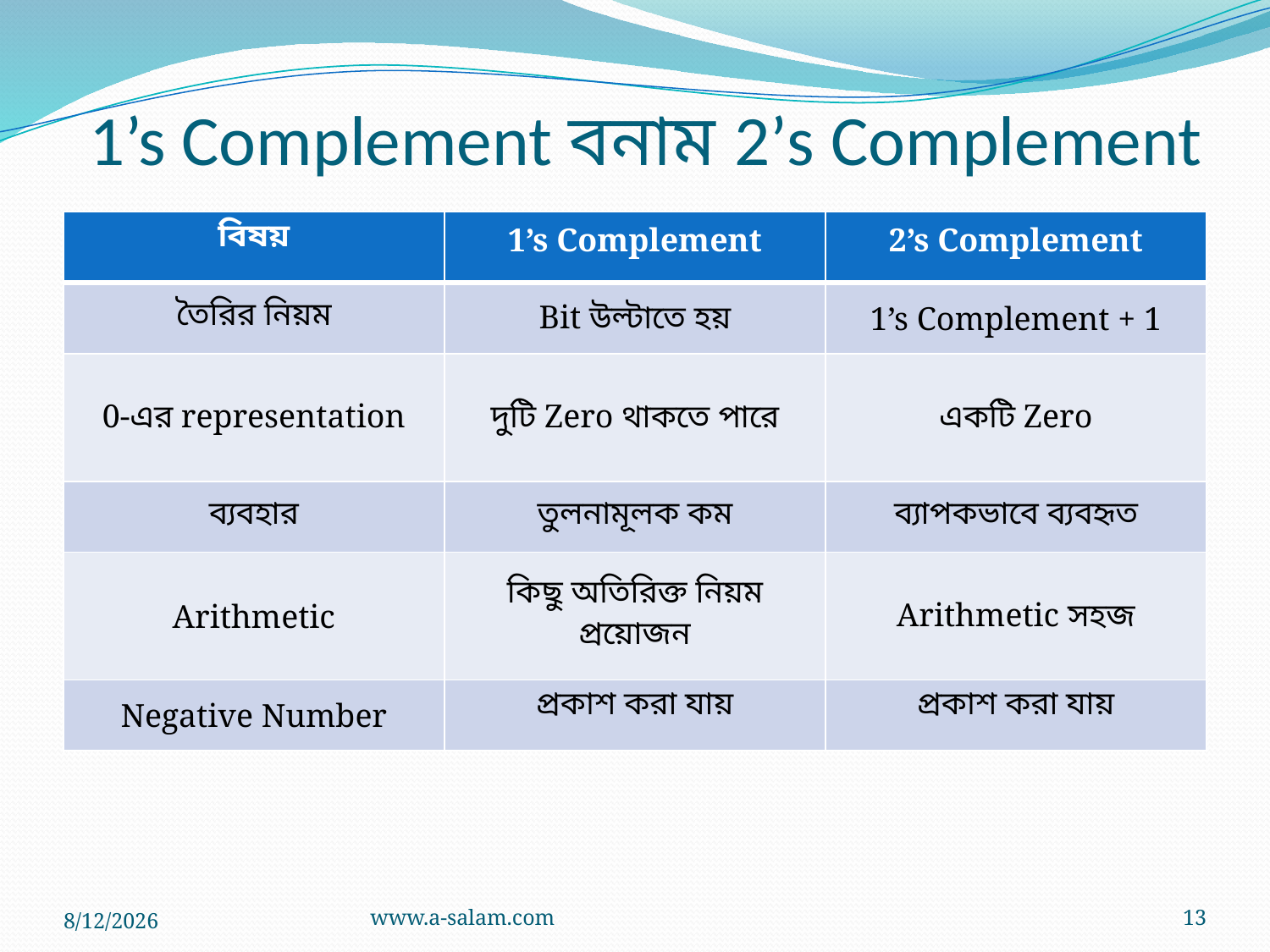

# 1’s Complement বনাম 2’s Complement
| বিষয় | 1’s Complement | 2’s Complement |
| --- | --- | --- |
| তৈরির নিয়ম | Bit উল্টাতে হয় | 1’s Complement + 1 |
| 0-এর representation | দুটি Zero থাকতে পারে | একটি Zero |
| ব্যবহার | তুলনামূলক কম | ব্যাপকভাবে ব্যবহৃত |
| Arithmetic | কিছু অতিরিক্ত নিয়ম প্রয়োজন | Arithmetic সহজ |
| Negative Number | প্রকাশ করা যায় | প্রকাশ করা যায় |
8/12/2026
www.a-salam.com
13